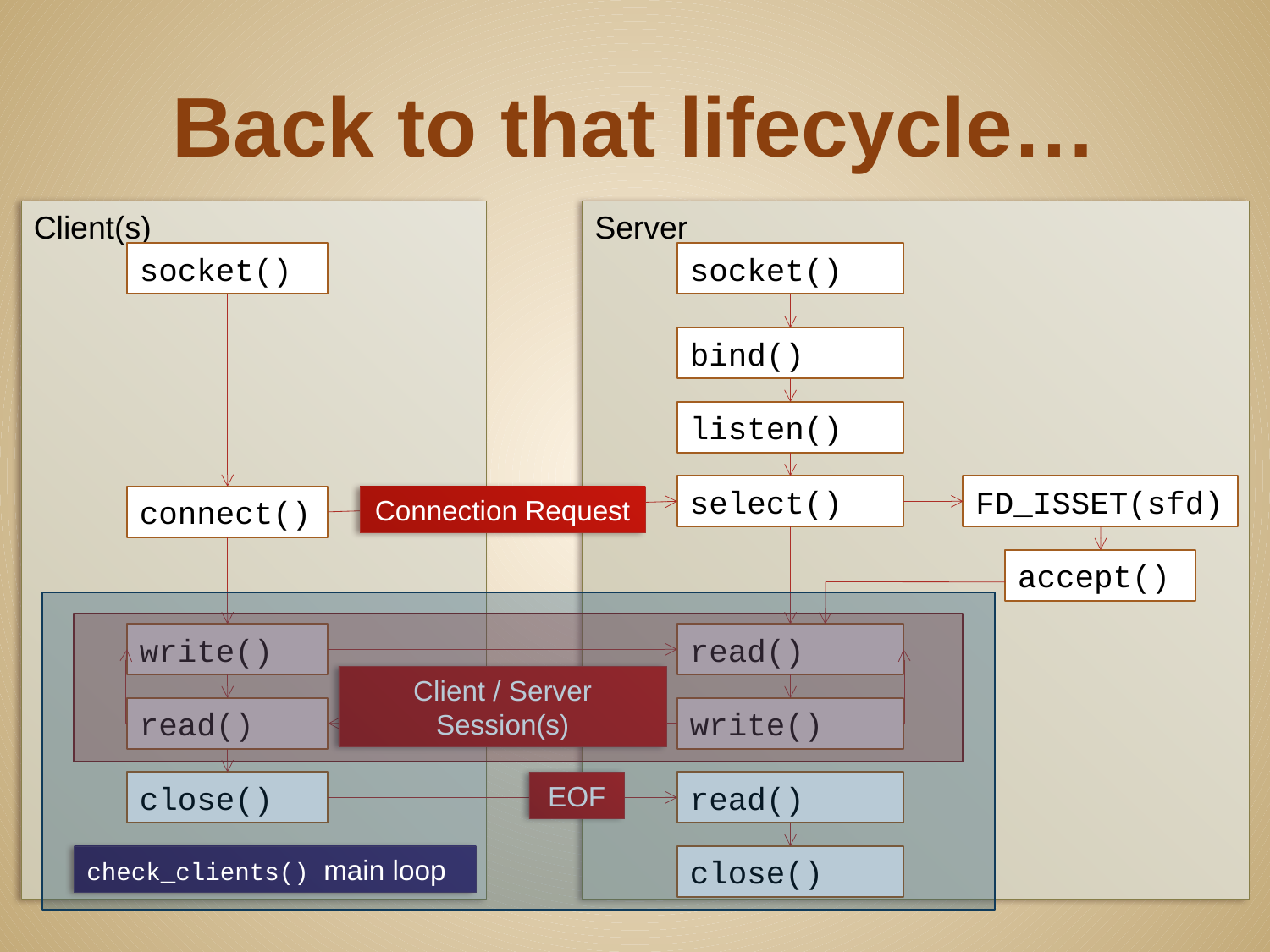

# Back to that lifecycle…
Client(s)

Server

socket()
socket()
bind()
listen()
select()
FD_ISSET(sfd)
connect()
Connection Request
accept()

write()
read()
Client / Server Session(s)
read()
write()
close()
EOF
read()
check_clients() main loop
close()